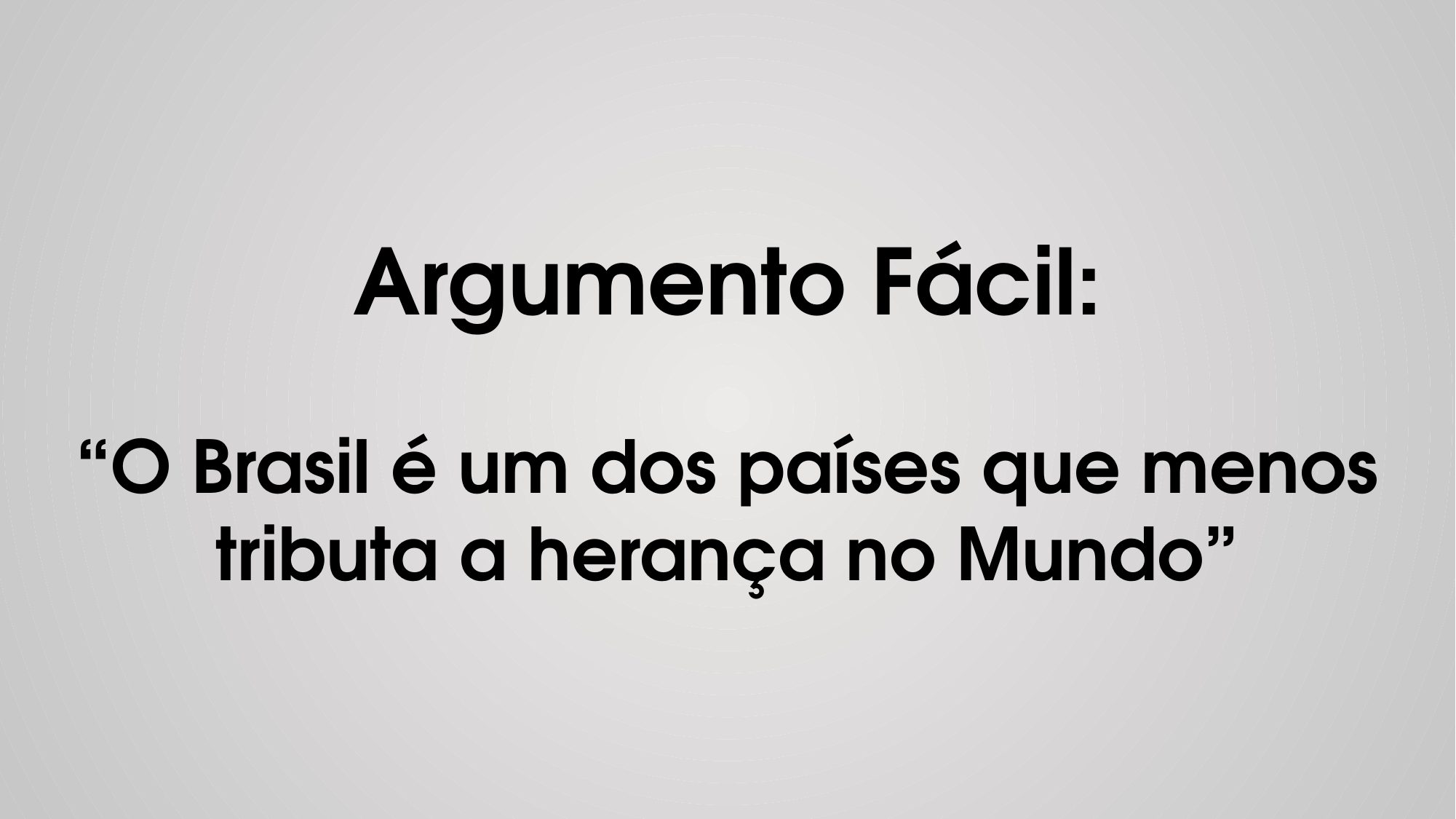

Argumento Fácil:

“O Brasil é um dos países que menos tributa a herança no Mundo”